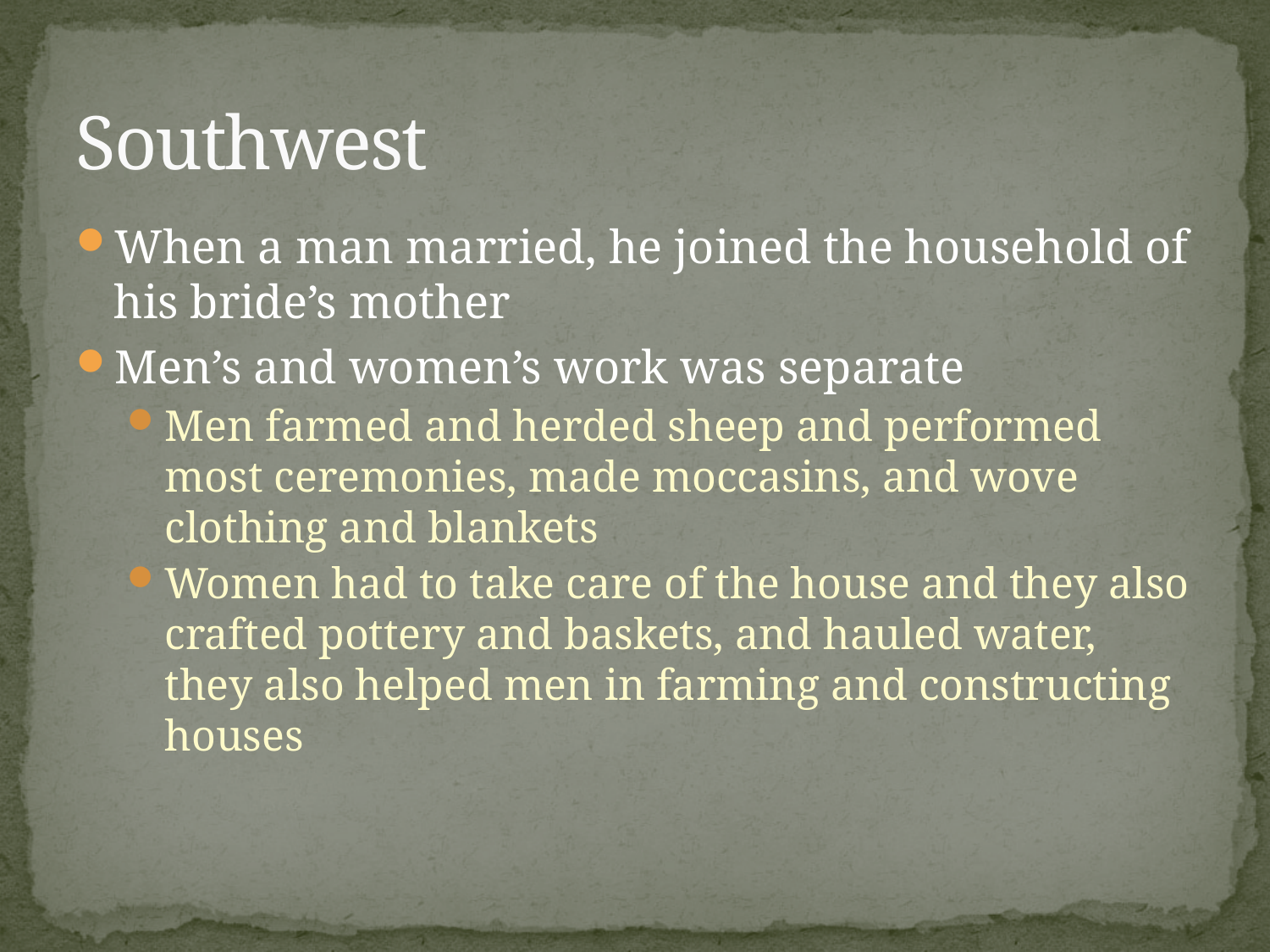

# Southwest
When a man married, he joined the household of his bride’s mother
Men’s and women’s work was separate
Men farmed and herded sheep and performed most ceremonies, made moccasins, and wove clothing and blankets
Women had to take care of the house and they also crafted pottery and baskets, and hauled water, they also helped men in farming and constructing houses